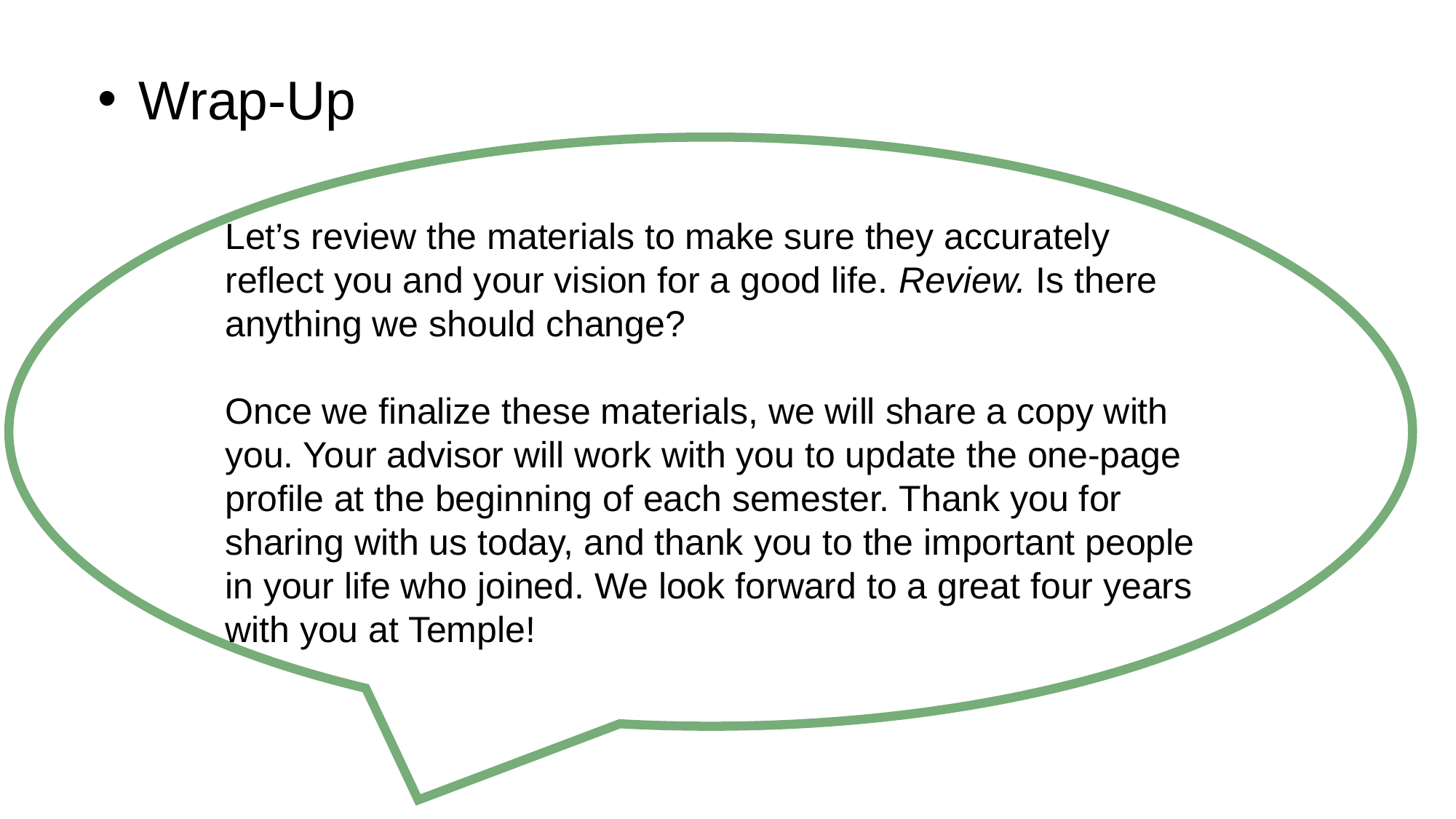

Wrap-Up

Let’s review the materials to make sure they accurately reflect you and your vision for a good life. Review. Is there anything we should change?

Once we finalize these materials, we will share a copy with you. Your advisor will work with you to update the one-page profile at the beginning of each semester. Thank you for sharing with us today, and thank you to the important people in your life who joined. We look forward to a great four years with you at Temple!